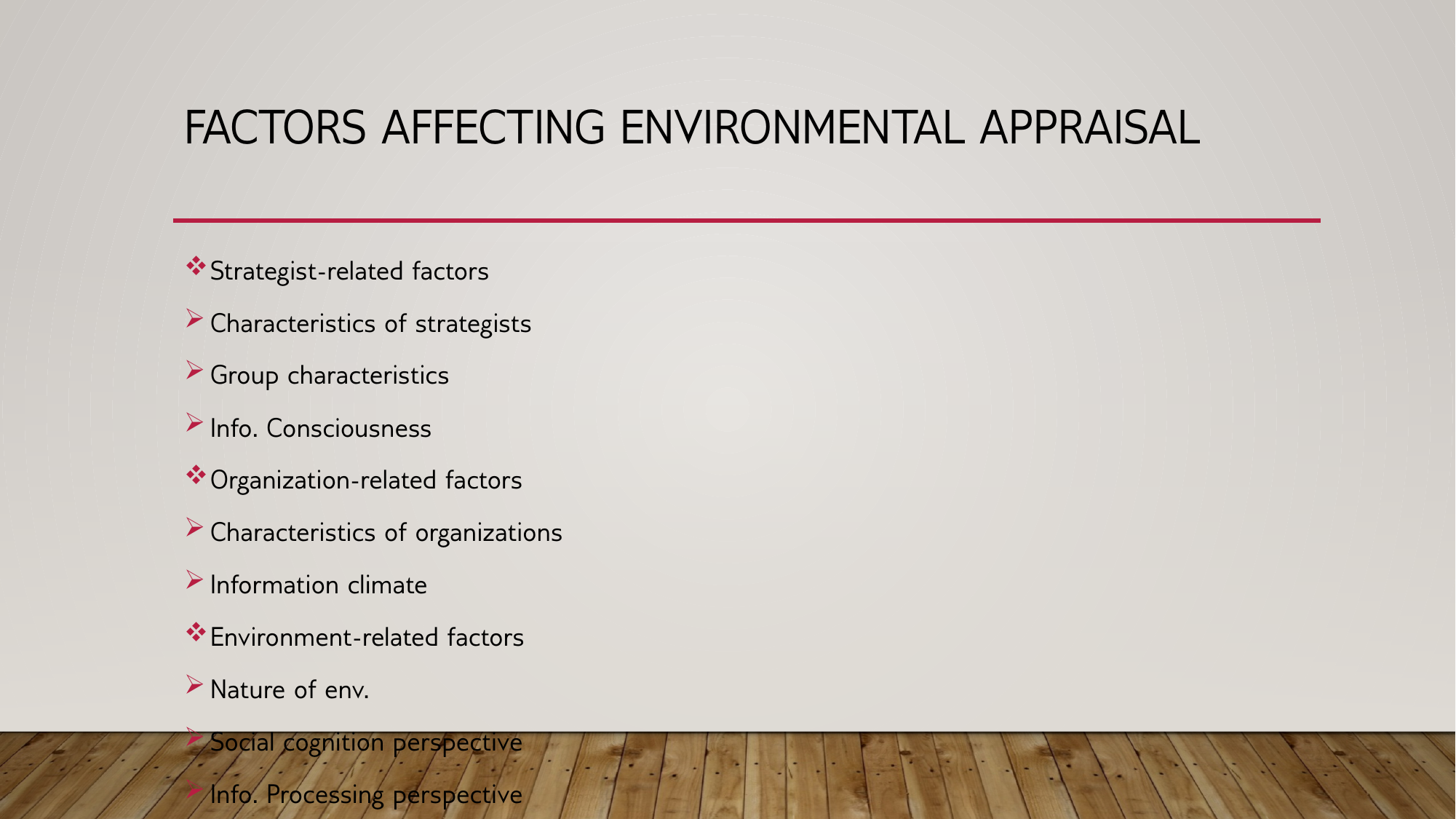

# Factors affecting environmental appraisal
Strategist-related factors
Characteristics of strategists
Group characteristics
Info. Consciousness
Organization-related factors
Characteristics of organizations
Information climate
Environment-related factors
Nature of env.
Social cognition perspective
Info. Processing perspective